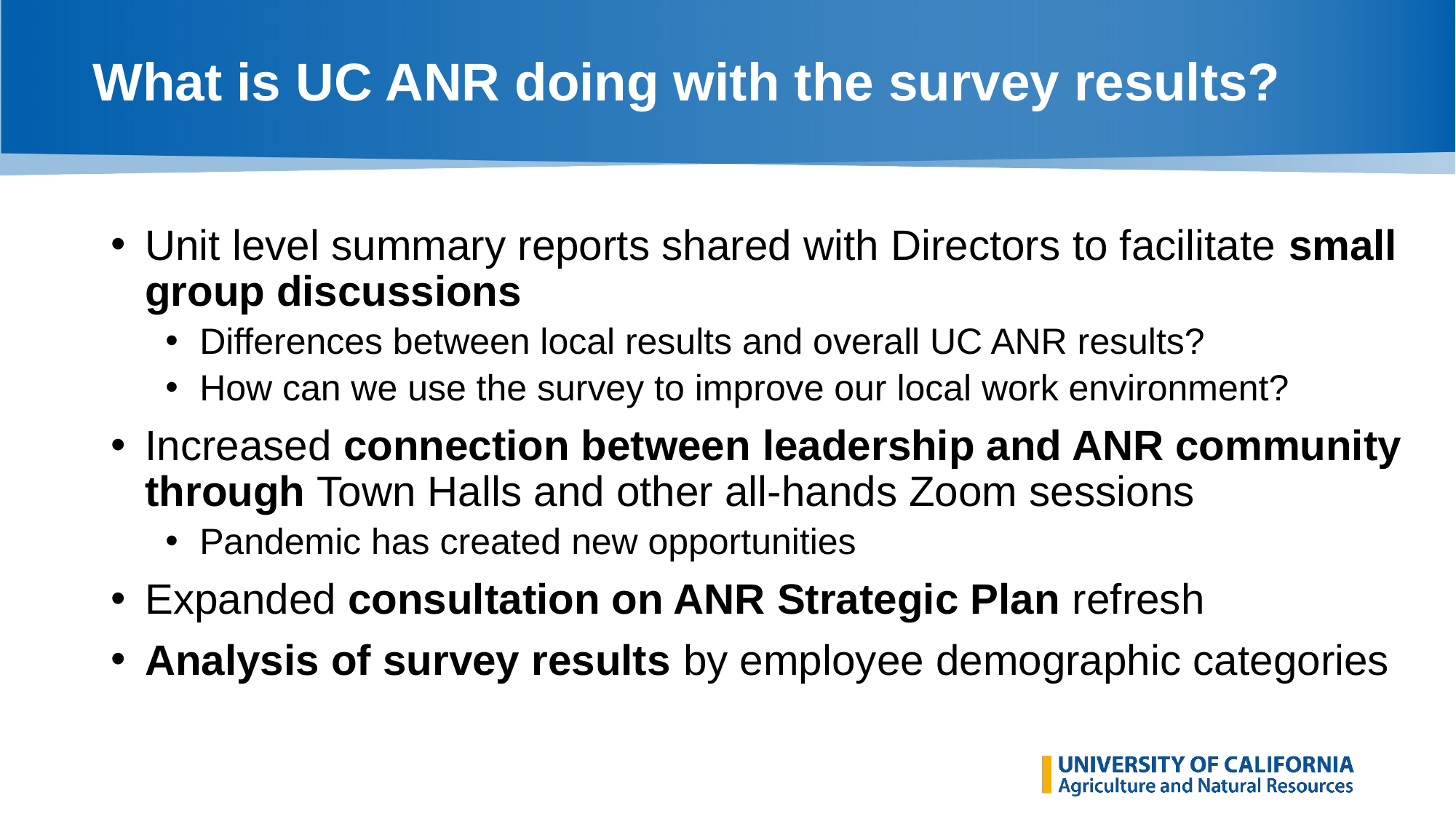

# What is UC ANR doing with the survey results?
Unit level summary reports shared with Directors to facilitate small group discussions
Differences between local results and overall UC ANR results?
How can we use the survey to improve our local work environment?
Increased connection between leadership and ANR community through Town Halls and other all-hands Zoom sessions
Pandemic has created new opportunities
Expanded consultation on ANR Strategic Plan refresh
Analysis of survey results by employee demographic categories